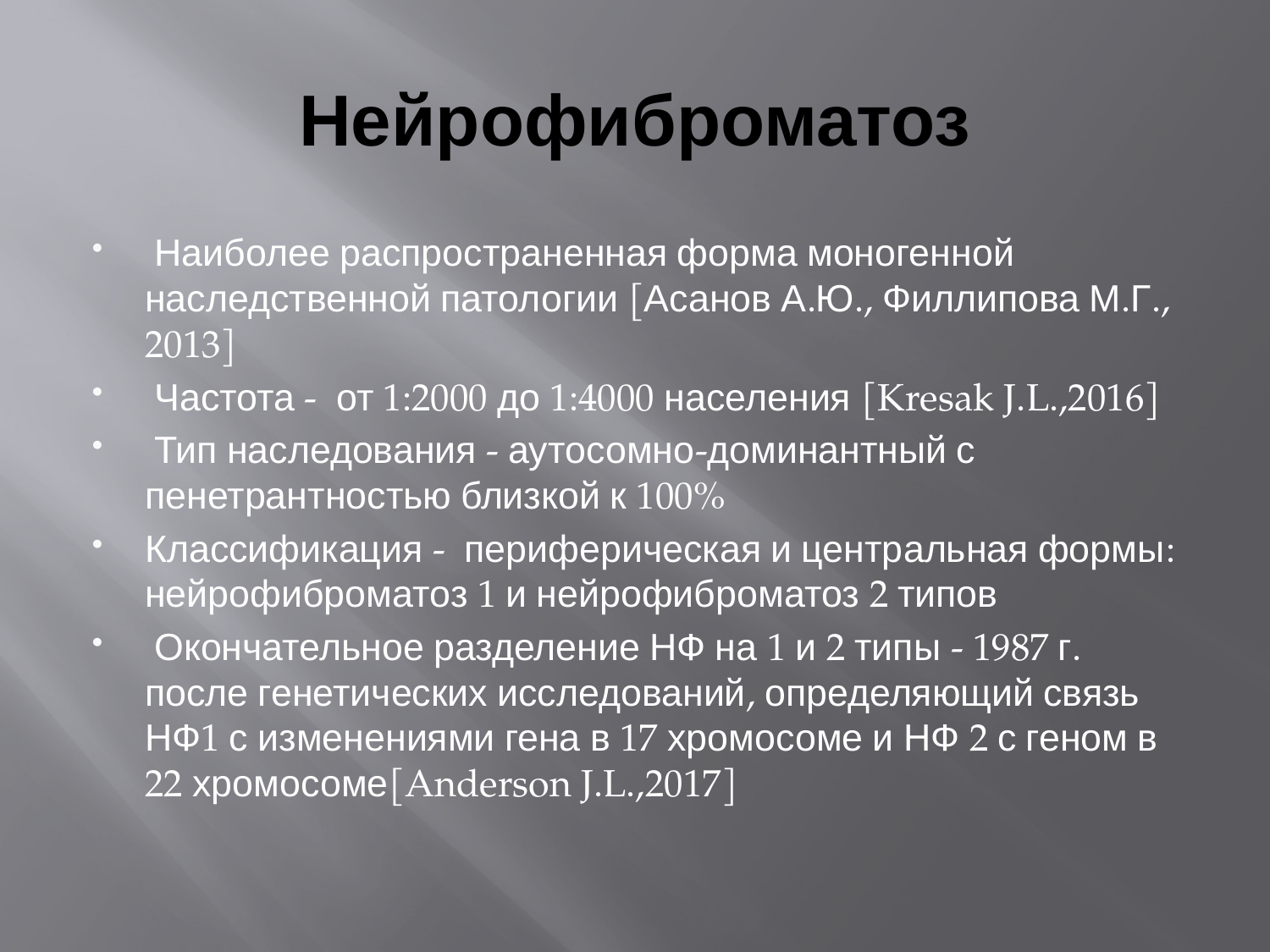

# Нейрофиброматоз
 Наиболее распространенная форма моногенной наследственной патологии [Асанов А.Ю., Филлипова М.Г., 2013]
 Частота -  от 1:2000 до 1:4000 населения [Kresak J.L.,2016]
 Тип наследования - аутосомно-доминантный с пенетрантностью близкой к 100%
Классификация -  периферическая и центральная формы: нейрофиброматоз 1 и нейрофиброматоз 2 типов
 Окончательное разделение НФ на 1 и 2 типы - 1987 г. после генетических исследований, определяющий связь НФ1 с изменениями гена в 17 хромосоме и НФ 2 с геном в 22 хромосоме[Anderson J.L.,2017]